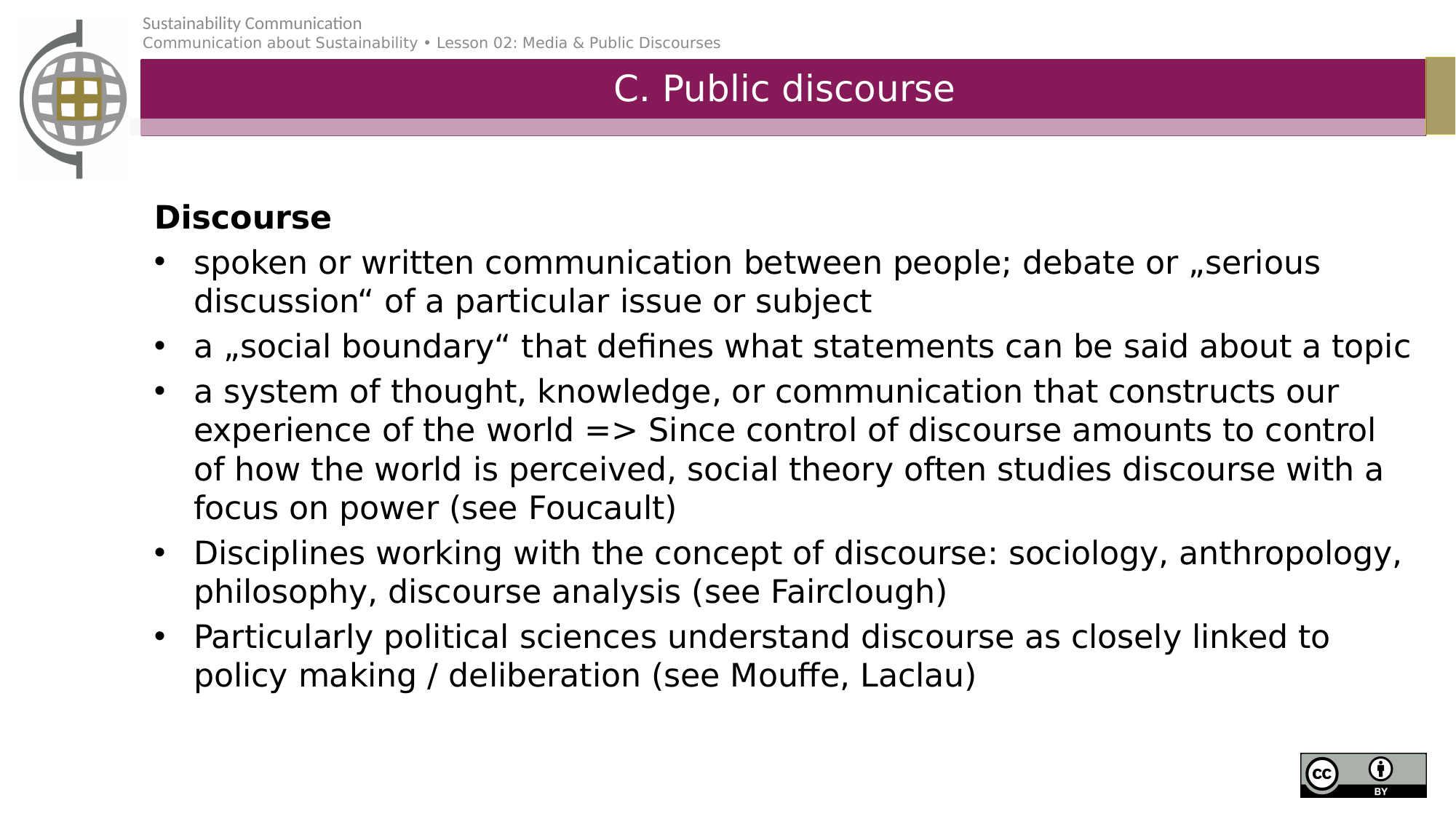

# C. Public discourse
Discourse
spoken or written communication between people; debate or „serious discussion“ of a particular issue or subject
a „social boundary“ that defines what statements can be said about a topic
a system of thought, knowledge, or communication that constructs our experience of the world => Since control of discourse amounts to control of how the world is perceived, social theory often studies discourse with a focus on power (see Foucault)
Disciplines working with the concept of discourse: sociology, anthropology, philosophy, discourse analysis (see Fairclough)
Particularly political sciences understand discourse as closely linked to policy making / deliberation (see Mouffe, Laclau)